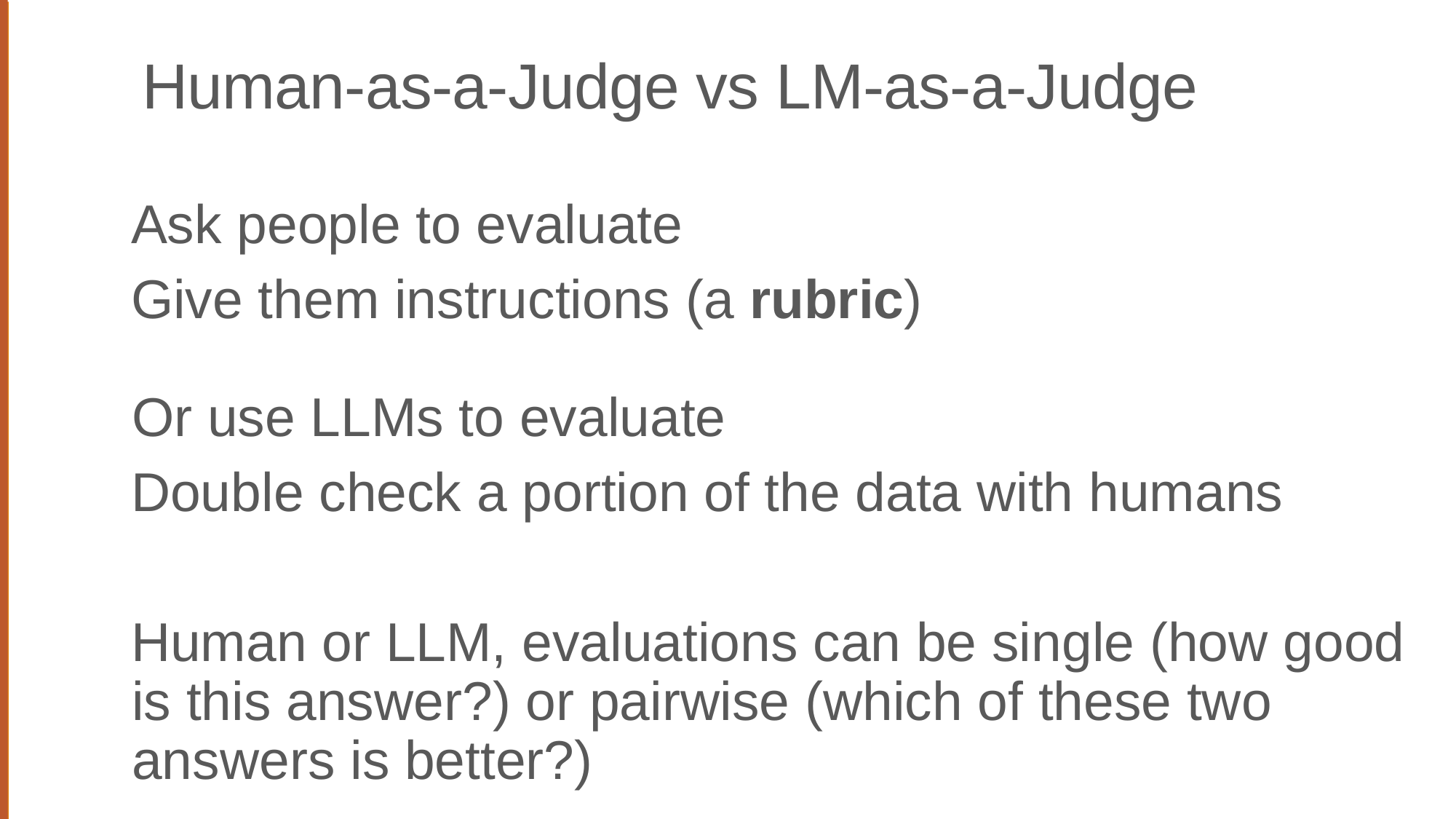

# Human-as-a-Judge vs LM-as-a-Judge
Ask people to evaluate
Give them instructions (a rubric)
Or use LLMs to evaluate
Double check a portion of the data with humans

Human or LLM, evaluations can be single (how good is this answer?) or pairwise (which of these two answers is better?)